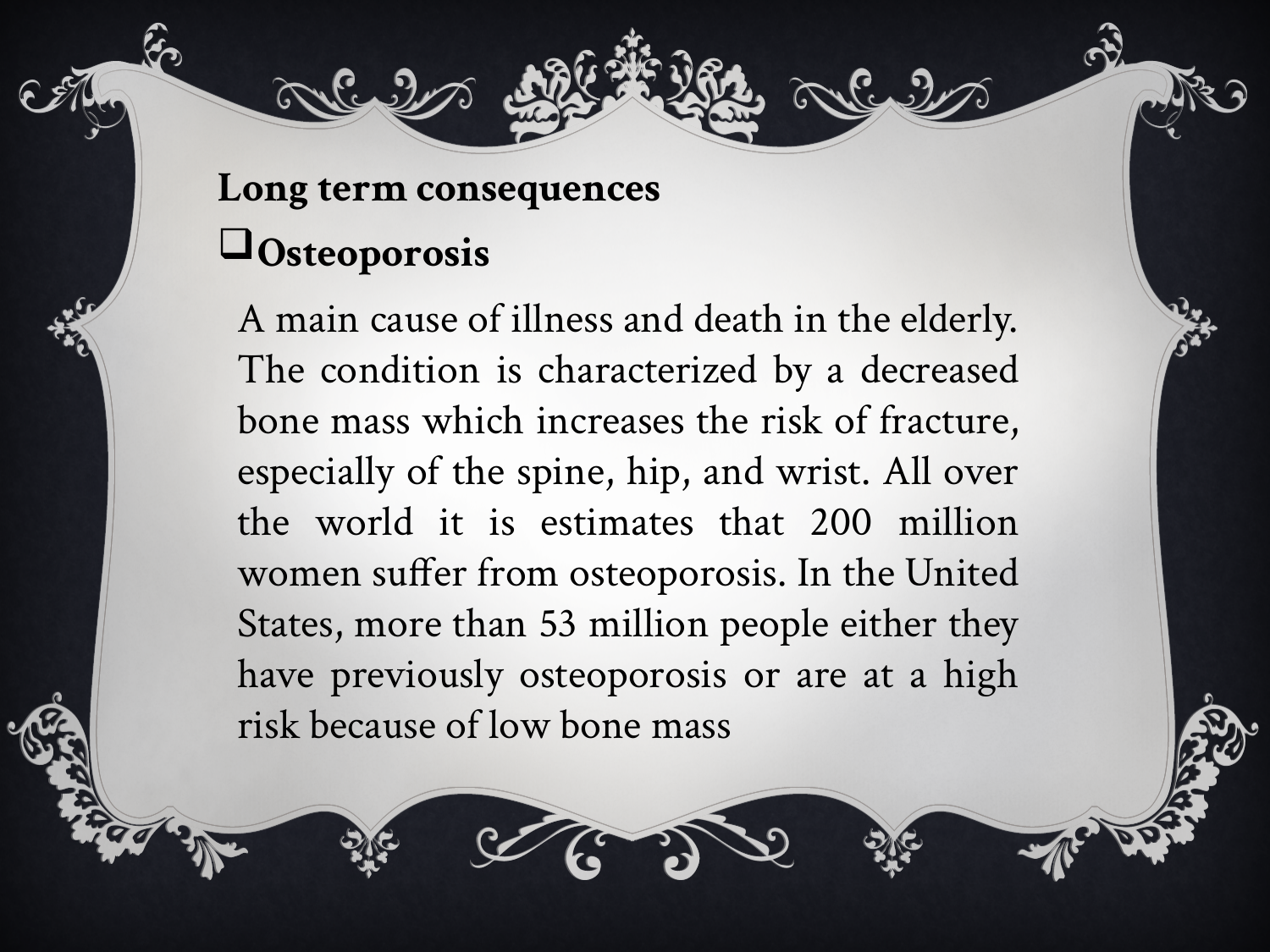

Long term consequences
Osteoporosis
A main cause of illness and death in the elderly. The condition is characterized by a decreased bone mass which increases the risk of fracture, especially of the spine, hip, and wrist. All over the world it is estimates that 200 million women suffer from osteoporosis. In the United States, more than 53 million people either they have previously osteoporosis or are at a high risk because of low bone mass